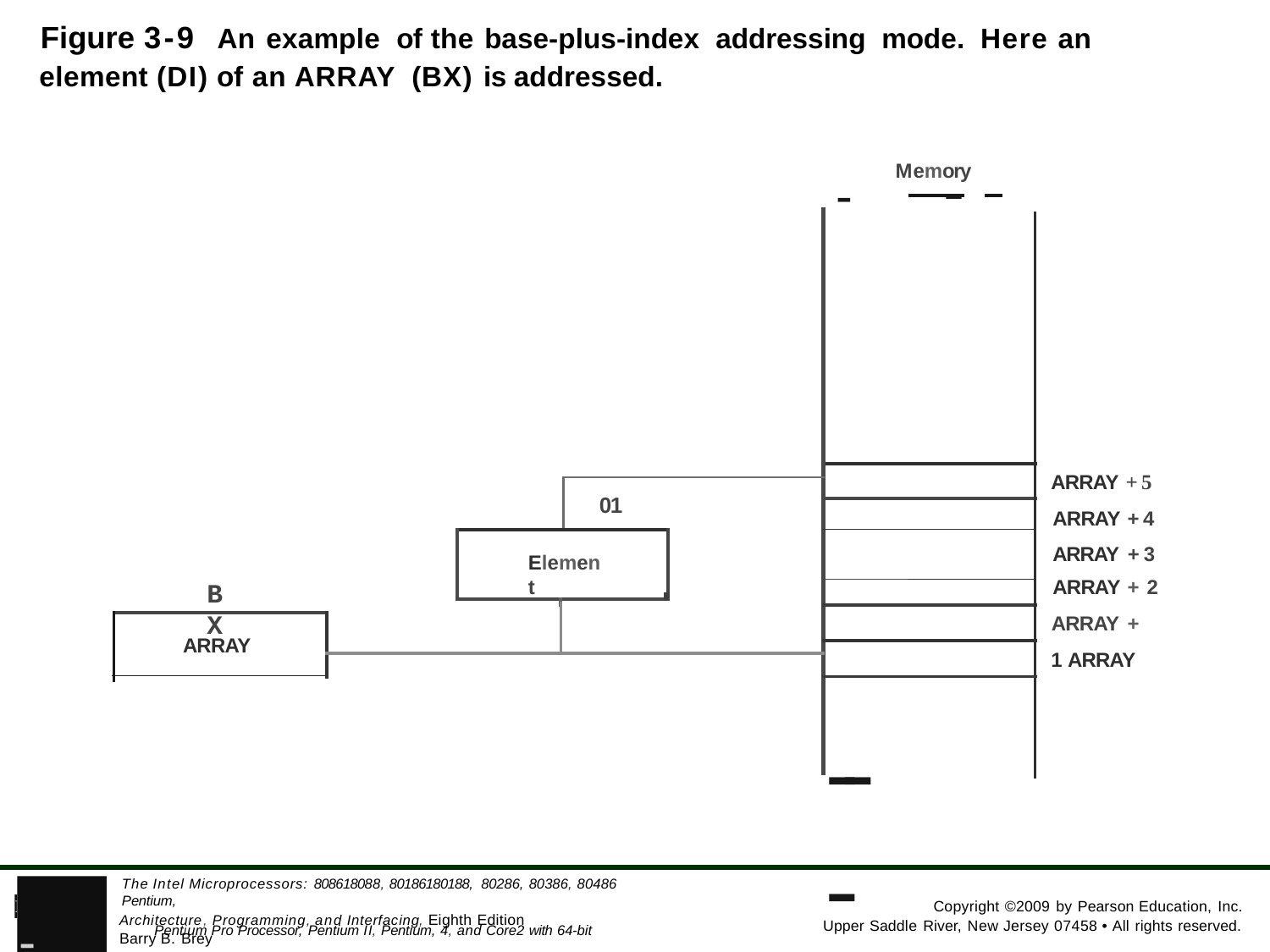

Figure 3-9  An example  of the base-plus-index  addressing  mode.  Here an element (DI) of an ARRAY  (BX) is addressed.
  -
Memory
-

ARRAY +5

ARRAY +4

ARRAY +3
ARRAY + 2
ARRAY + 1 ARRAY

01

Element
BX

ARRAY

---
- Pentium Pro Processor, Pentium II, Pentium, 4, and Core2 with 64-bit Extensions

The Intel Microprocessors: 808618088, 80186180188,  80286, 80386, 80486 Pentium,

PEARSON
Copyright ©2009 by Pearson Education, Inc.
Architecture, Programming, and Interfacing, Eighth Edition Barry B. Brey
Upper Saddle River, New Jersey 07458 • All rights reserved.